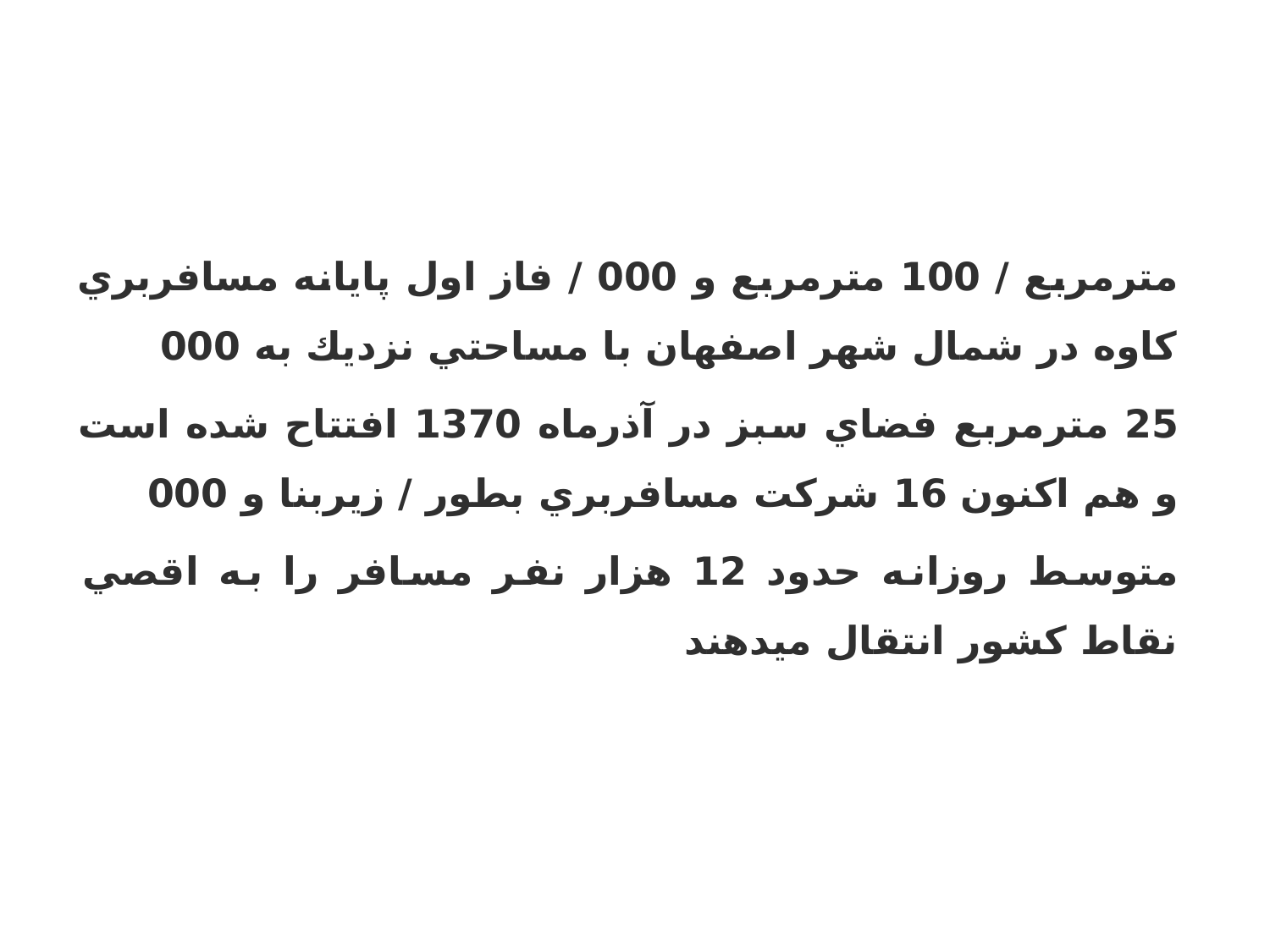

# ترمینال کاوه اصفهان
مترمربع / 100 مترمربع و 000 / فاز اول پايانه مسافربري كاوه در شمال شهر اصفهان با مساحتي نزديك به 000
25 مترمربع فضاي سبز در آذرماه 1370 افتتاح شده است و هم اكنون 16 شركت مسافربري بطور / زيربنا و 000
متوسط روزانه حدود 12 هزار نفر مسافر را به اقصي نقاط كشور انتقال ميدهند